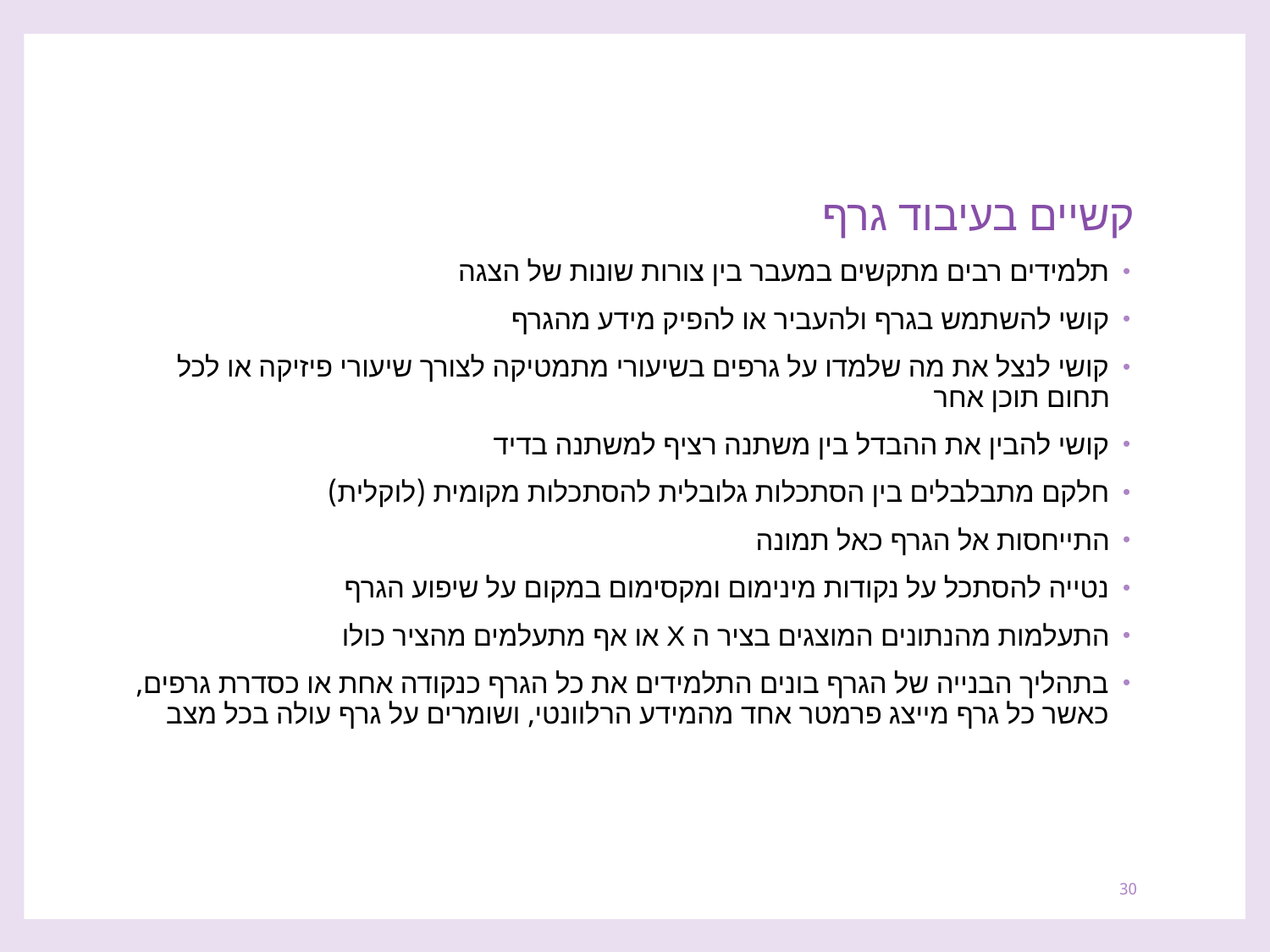

# קשיים בעיבוד גרף
תלמידים רבים מתקשים במעבר בין צורות שונות של הצגה
קושי להשתמש בגרף ולהעביר או להפיק מידע מהגרף
קושי לנצל את מה שלמדו על גרפים בשיעורי מתמטיקה לצורך שיעורי פיזיקה או לכל תחום תוכן אחר
קושי להבין את ההבדל בין משתנה רציף למשתנה בדיד
חלקם מתבלבלים בין הסתכלות גלובלית להסתכלות מקומית (לוקלית)
התייחסות אל הגרף כאל תמונה
נטייה להסתכל על נקודות מינימום ומקסימום במקום על שיפוע הגרף
התעלמות מהנתונים המוצגים בציר ה X או אף מתעלמים מהציר כולו
בתהליך הבנייה של הגרף בונים התלמידים את כל הגרף כנקודה אחת או כסדרת גרפים, כאשר כל גרף מייצג פרמטר אחד מהמידע הרלוונטי, ושומרים על גרף עולה בכל מצב
30